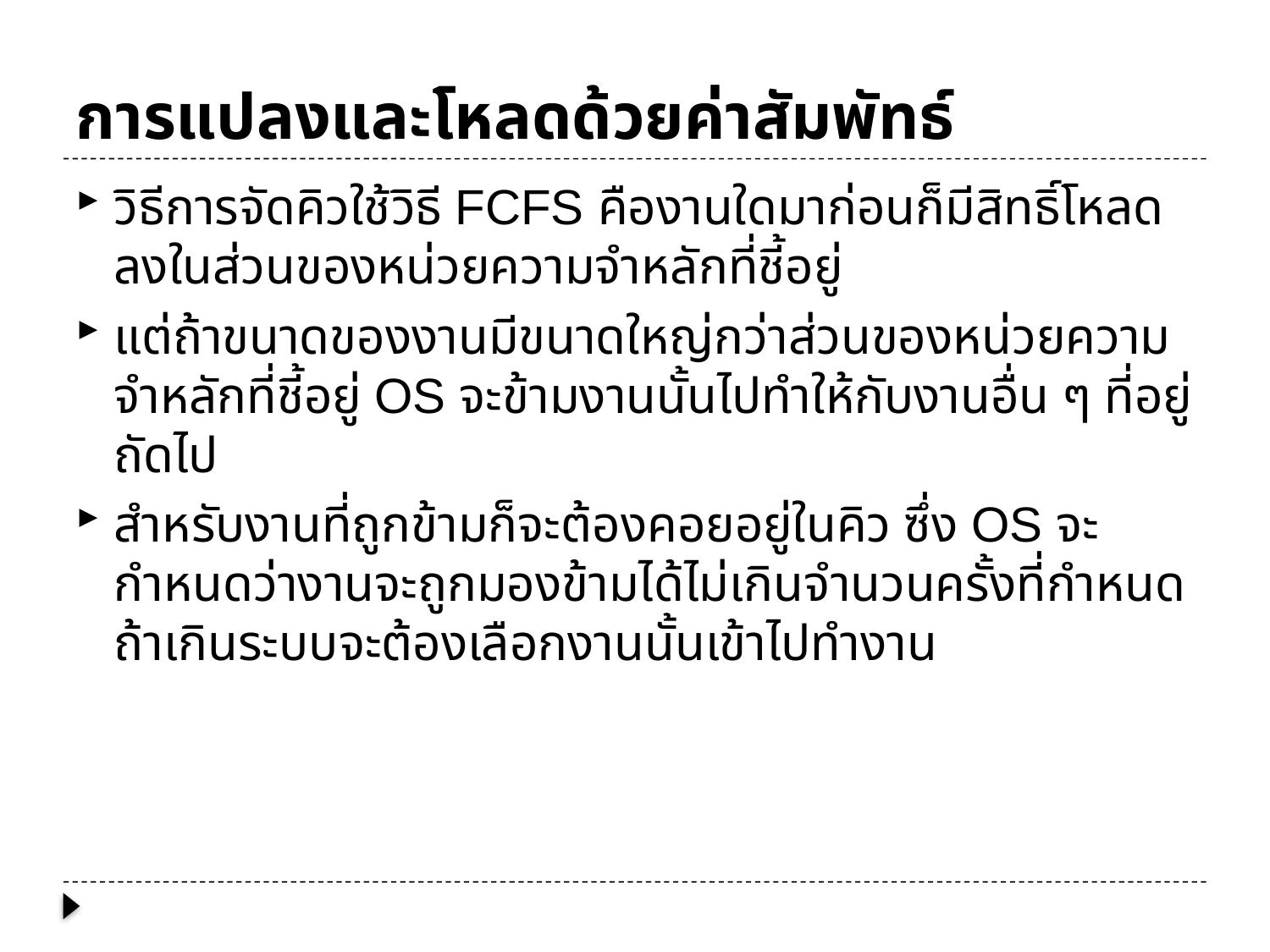

# การแปลงและโหลดด้วยค่าสัมพัทธ์
วิธีการจัดคิวใช้วิธี FCFS คืองานใดมาก่อนก็มีสิทธิ์โหลดลงในส่วนของหน่วยความจำหลักที่ชี้อยู่
แต่ถ้าขนาดของงานมีขนาดใหญ่กว่าส่วนของหน่วยความจำหลักที่ชี้อยู่ OS จะข้ามงานนั้นไปทำให้กับงานอื่น ๆ ที่อยู่ถัดไป
สำหรับงานที่ถูกข้ามก็จะต้องคอยอยู่ในคิว ซึ่ง OS จะกำหนดว่างานจะถูกมองข้ามได้ไม่เกินจำนวนครั้งที่กำหนด ถ้าเกินระบบจะต้องเลือกงานนั้นเข้าไปทำงาน